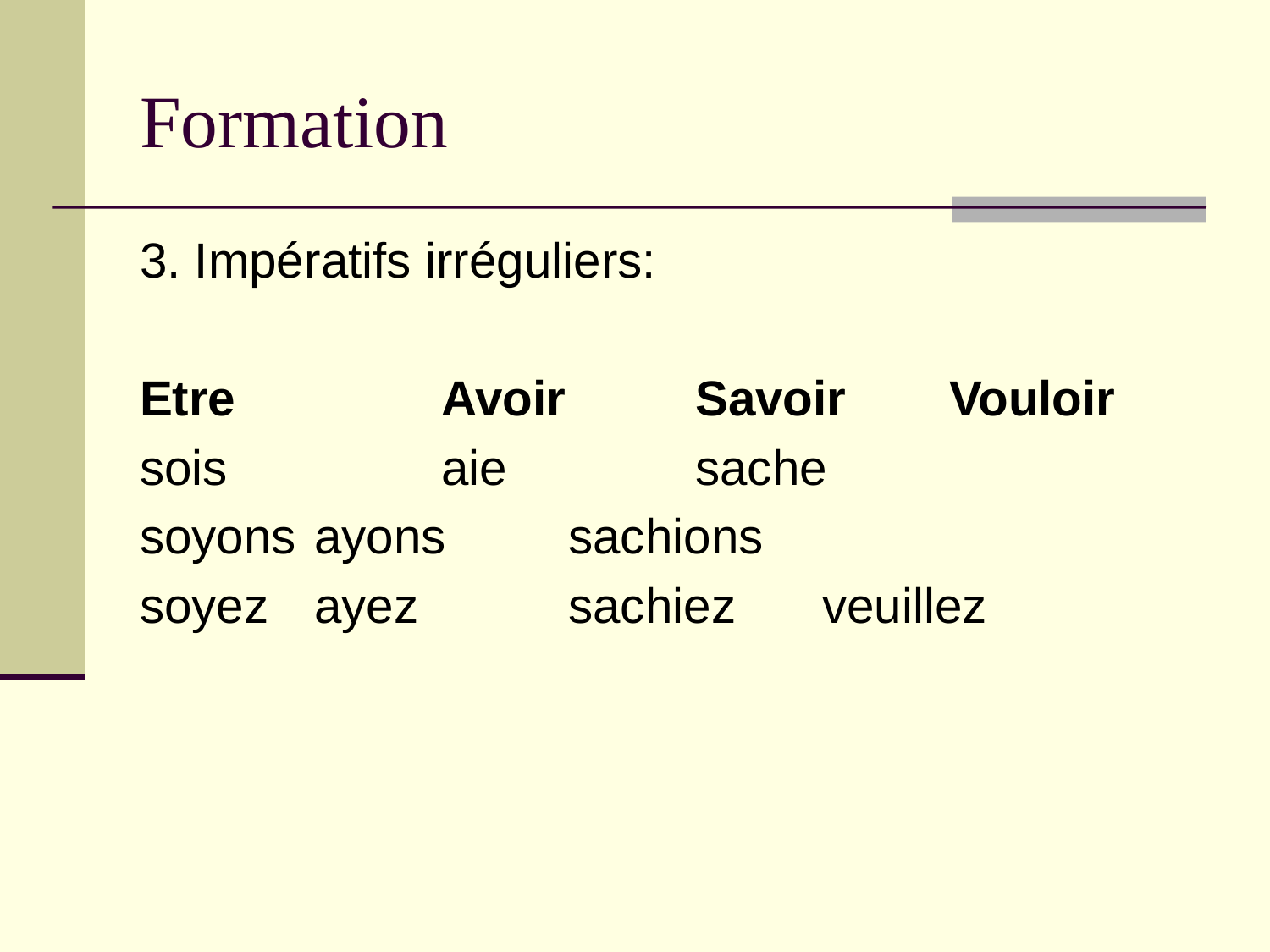

# Formation
3. Impératifs irréguliers:

Etre		Avoir		Savoir	Vouloir
sois 		aie		sache
soyons 	ayons	sachions
soyez	ayez		sachiez	veuillez